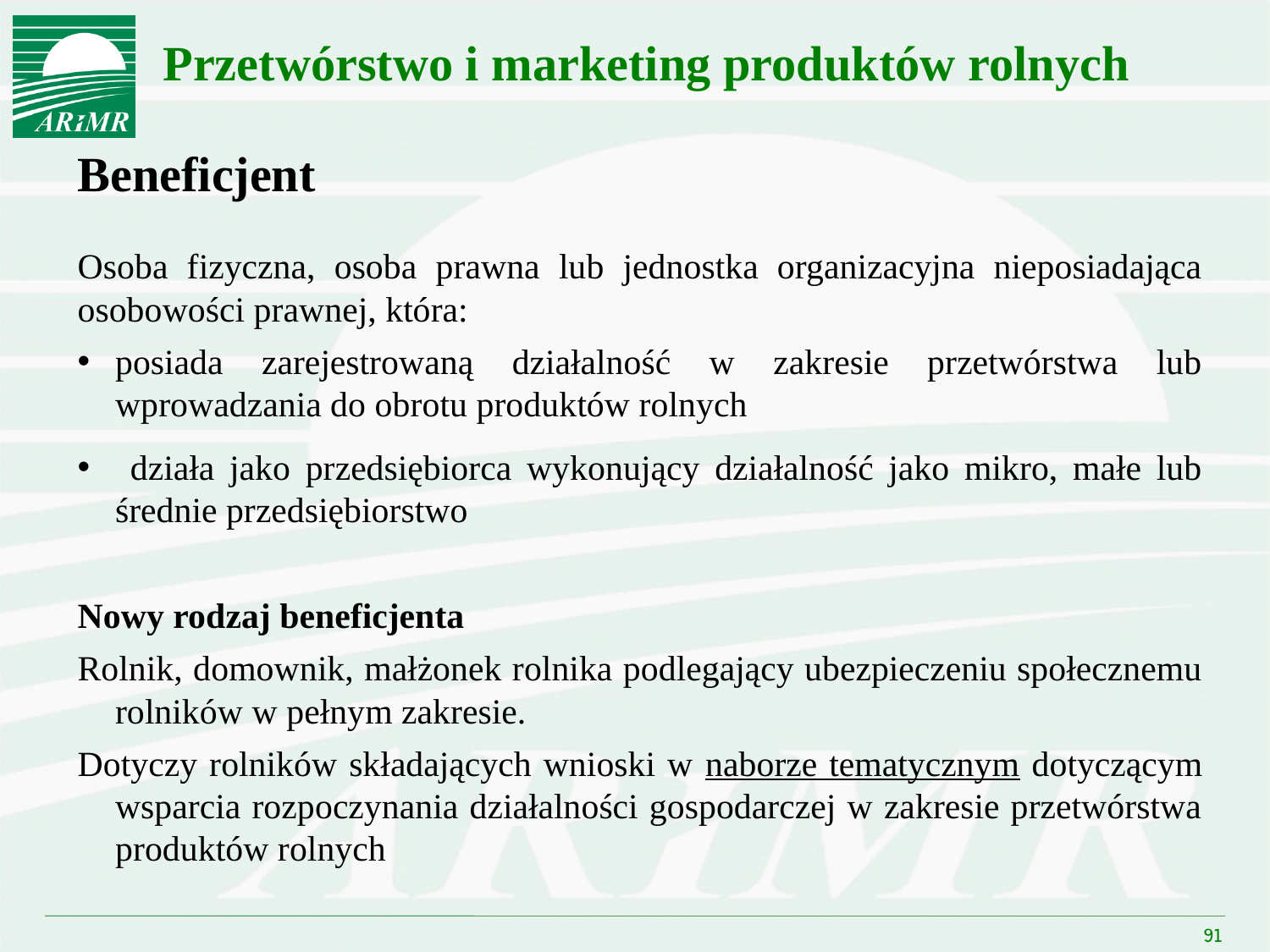

Przetwórstwo i marketing produktów rolnych

Beneficjent

Osoba fizyczna, osoba prawna lub jednostka organizacyjna nieposiadająca osobowości prawnej, która:
posiada zarejestrowaną działalność w zakresie przetwórstwa lub wprowadzania do obrotu produktów rolnych
 działa jako przedsiębiorca wykonujący działalność jako mikro, małe lub średnie przedsiębiorstwo

Nowy rodzaj beneficjenta
Rolnik, domownik, małżonek rolnika podlegający ubezpieczeniu społecznemu rolników w pełnym zakresie.
Dotyczy rolników składających wnioski w naborze tematycznym dotyczącym wsparcia rozpoczynania działalności gospodarczej w zakresie przetwórstwa produktów rolnych

91